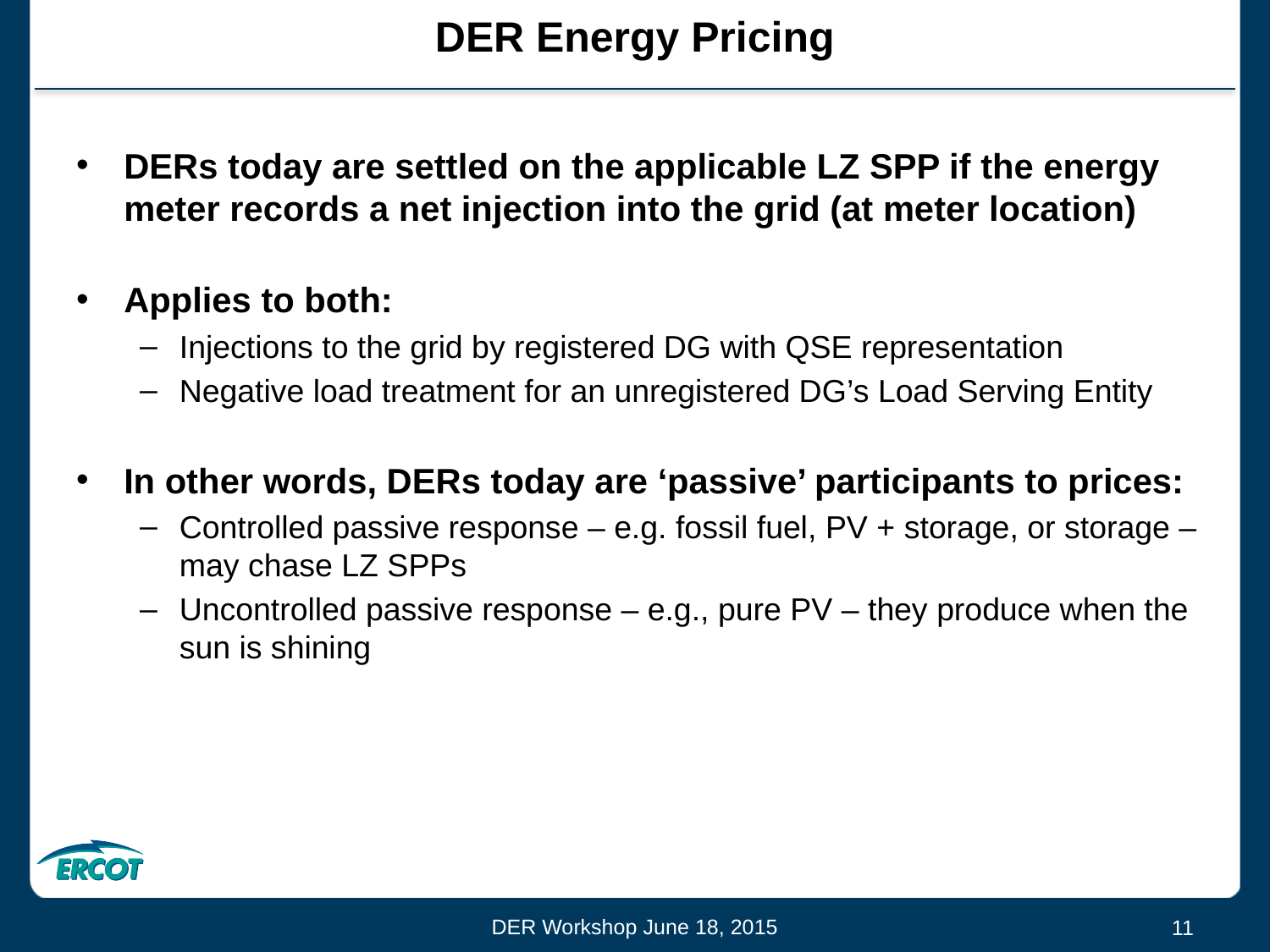

# DER Energy Pricing
DERs today are settled on the applicable LZ SPP if the energy meter records a net injection into the grid (at meter location)
Applies to both:
Injections to the grid by registered DG with QSE representation
Negative load treatment for an unregistered DG’s Load Serving Entity
In other words, DERs today are ‘passive’ participants to prices:
Controlled passive response – e.g. fossil fuel, PV + storage, or storage – may chase LZ SPPs
Uncontrolled passive response – e.g., pure PV – they produce when the sun is shining
DER Workshop June 18, 2015
11